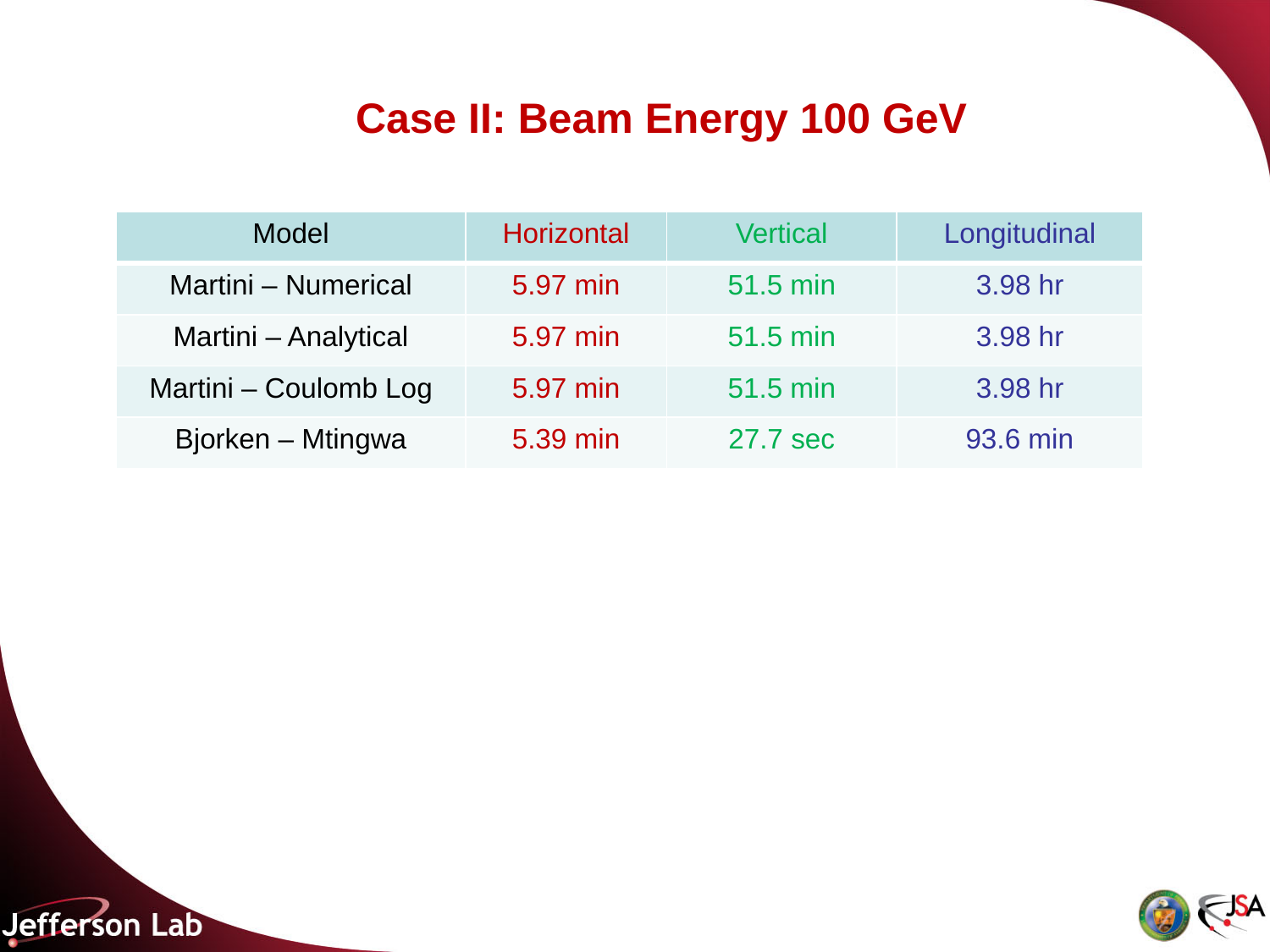

Case II: Beam Energy 100 GeV
| Model | Horizontal | Vertical | Longitudinal |
| --- | --- | --- | --- |
| Martini – Numerical | 5.97 min | 51.5 min | 3.98 hr |
| Martini – Analytical | 5.97 min | 51.5 min | 3.98 hr |
| Martini – Coulomb Log | 5.97 min | 51.5 min | 3.98 hr |
| Bjorken – Mtingwa | 5.39 min | 27.7 sec | 93.6 min |